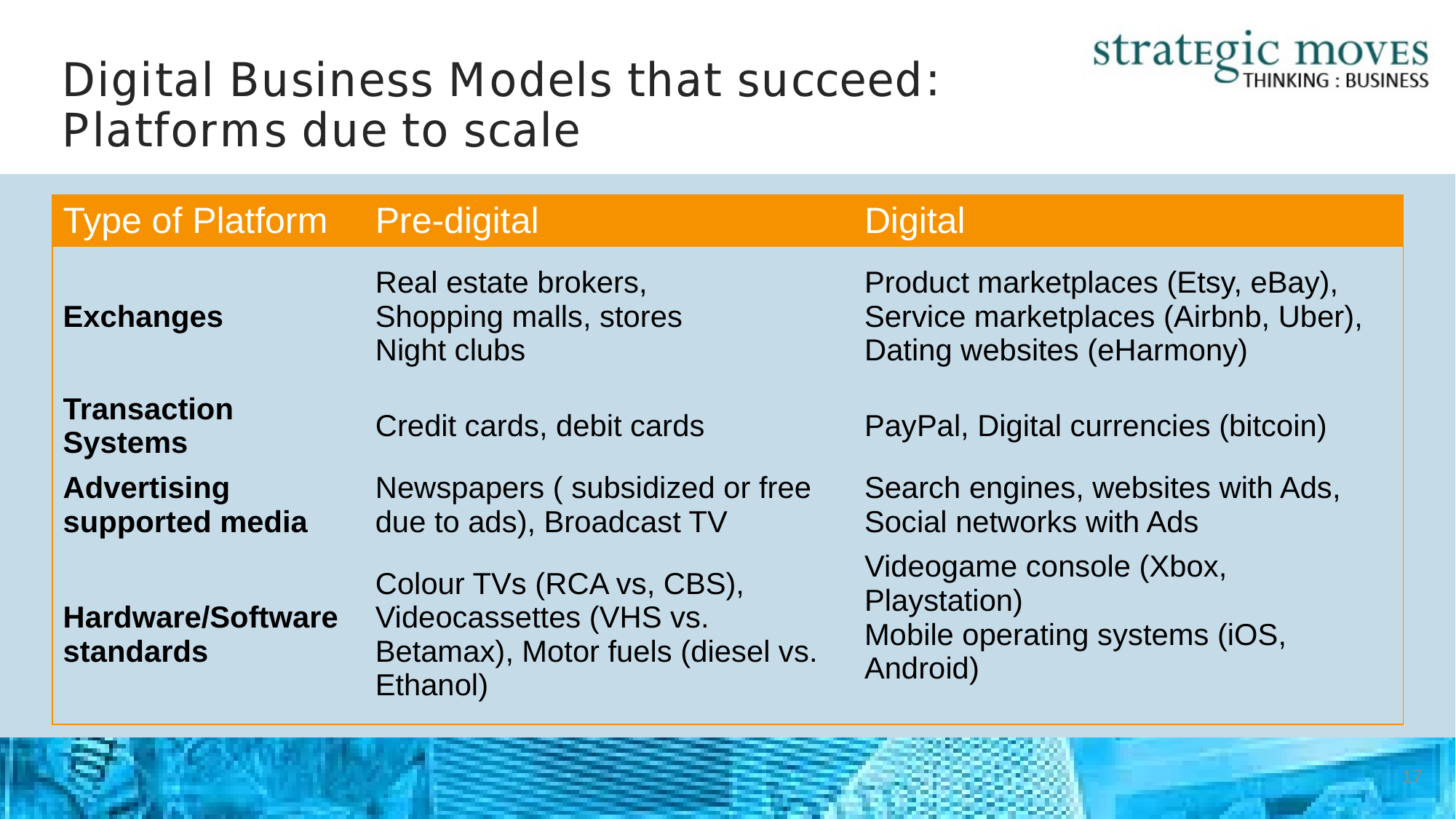

# Digital Business Models that succeed: Platforms due to scale
| Type of Platform | Pre-digital | Digital |
| --- | --- | --- |
| Exchanges | Real estate brokers, Shopping malls, stores Night clubs | Product marketplaces (Etsy, eBay), Service marketplaces (Airbnb, Uber), Dating websites (eHarmony) |
| Transaction Systems | Credit cards, debit cards | PayPal, Digital currencies (bitcoin) |
| Advertising supported media | Newspapers ( subsidized or free due to ads), Broadcast TV | Search engines, websites with Ads, Social networks with Ads |
| Hardware/Software standards | Colour TVs (RCA vs, CBS), Videocassettes (VHS vs. Betamax), Motor fuels (diesel vs. Ethanol) | Videogame console (Xbox, Playstation) Mobile operating systems (iOS, Android) |
17